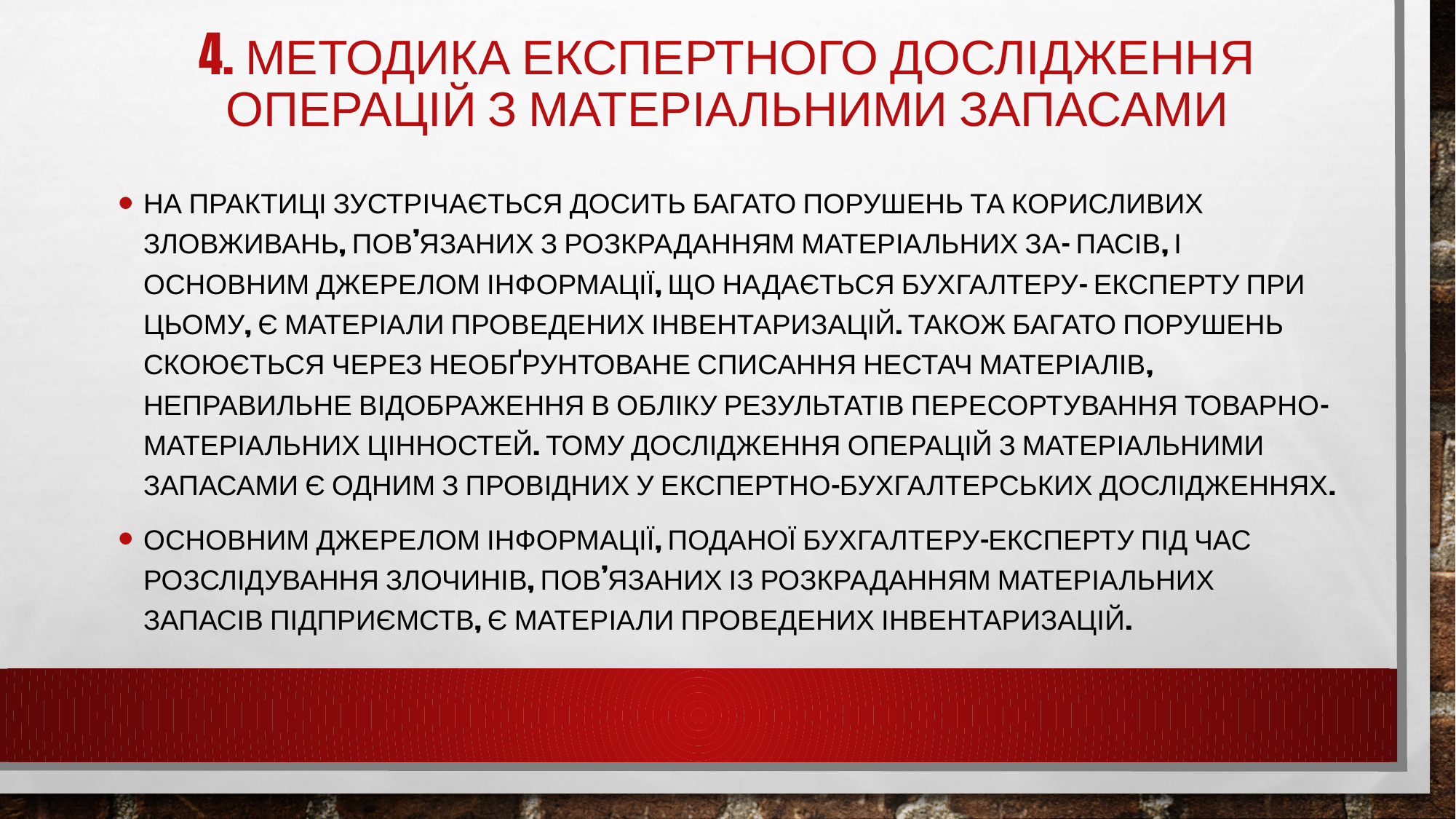

# 4. Методика експертного дослідження операцій з матеріальними запасами
На практиці зустрічається досить багато порушень та корисливих зловживань, пов’язаних з розкраданням матеріальних за- пасів, і основним джерелом інформації, що надається бухгалтеру- експерту при цьому, є матеріали проведених інвентаризацій. Також багато порушень скоюється через необґрунтоване списання нестач матеріалів, неправильне відображення в обліку результатів пересортування товарно-матеріальних цінностей. Тому дослідження операцій з матеріальними запасами є одним з провідних у експертно-бухгалтерських дослідженнях.
Основним джерелом інформації, поданої бухгалтеру-експерту під час розслідування злочинів, пов’язаних із розкраданням матеріальних запасів підприємств, є матеріали проведених інвентаризацій.